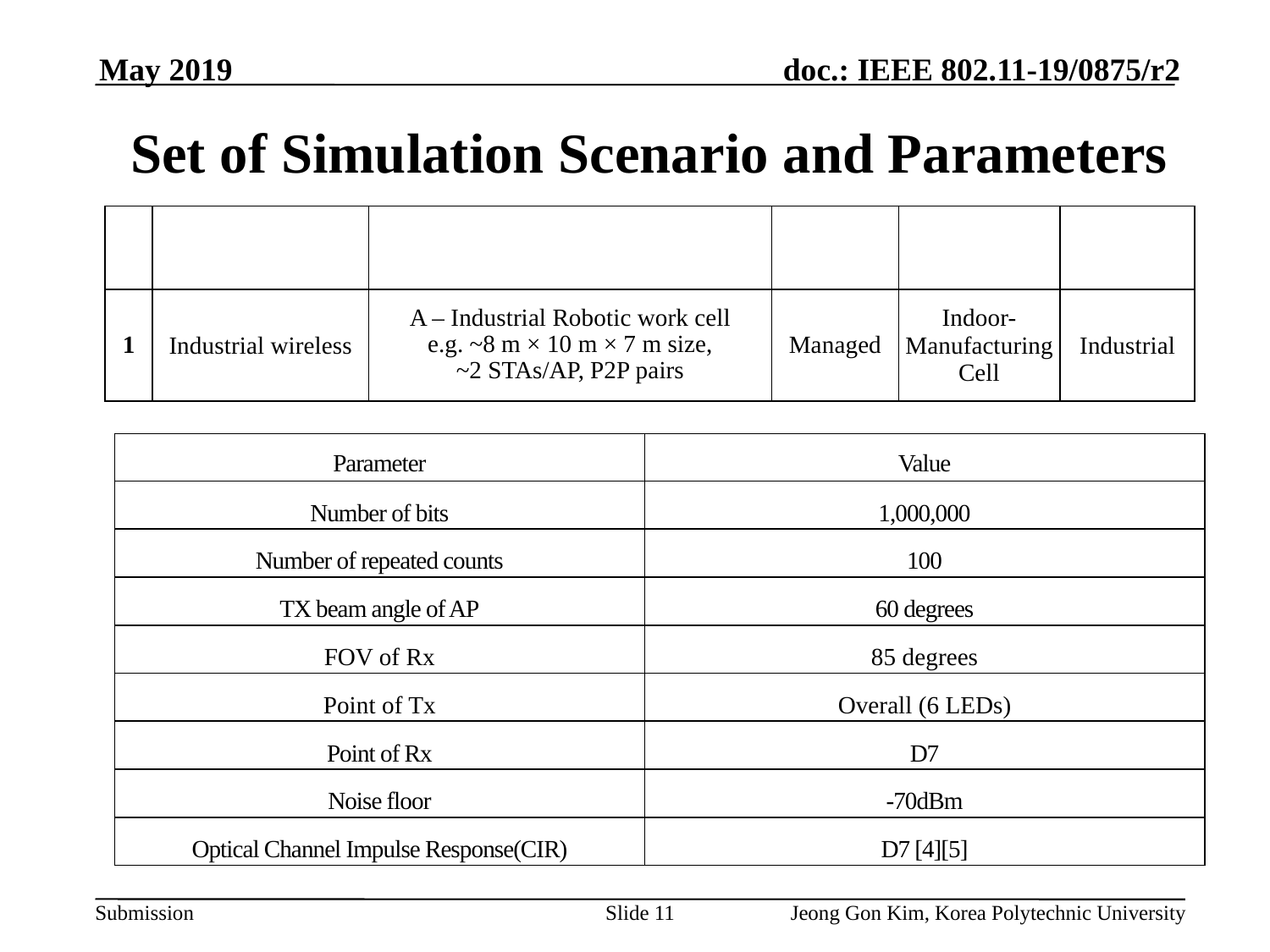

May 2019
# Set of Simulation Scenario and Parameters
|  | Scenario Name | Topology | Management | Channel Model | Traffic profile [tentative] |
| --- | --- | --- | --- | --- | --- |
| 1 | Industrial wireless | A – Industrial Robotic work cell e.g. ~8 m × 10 m × 7 m size, ~2 STAs/AP, P2P pairs | Managed | Indoor- Manufacturing Cell | Industrial |
| Parameter | Value |
| --- | --- |
| Number of bits | 1,000,000 |
| Number of repeated counts | 100 |
| TX beam angle of AP | 60 degrees |
| FOV of Rx | 85 degrees |
| Point of Tx | Overall (6 LEDs) |
| Point of Rx | D7 |
| Noise floor | -70dBm |
| Optical Channel Impulse Response(CIR) | D7 [4][5] |
Slide 11
Jeong Gon Kim, Korea Polytechnic University